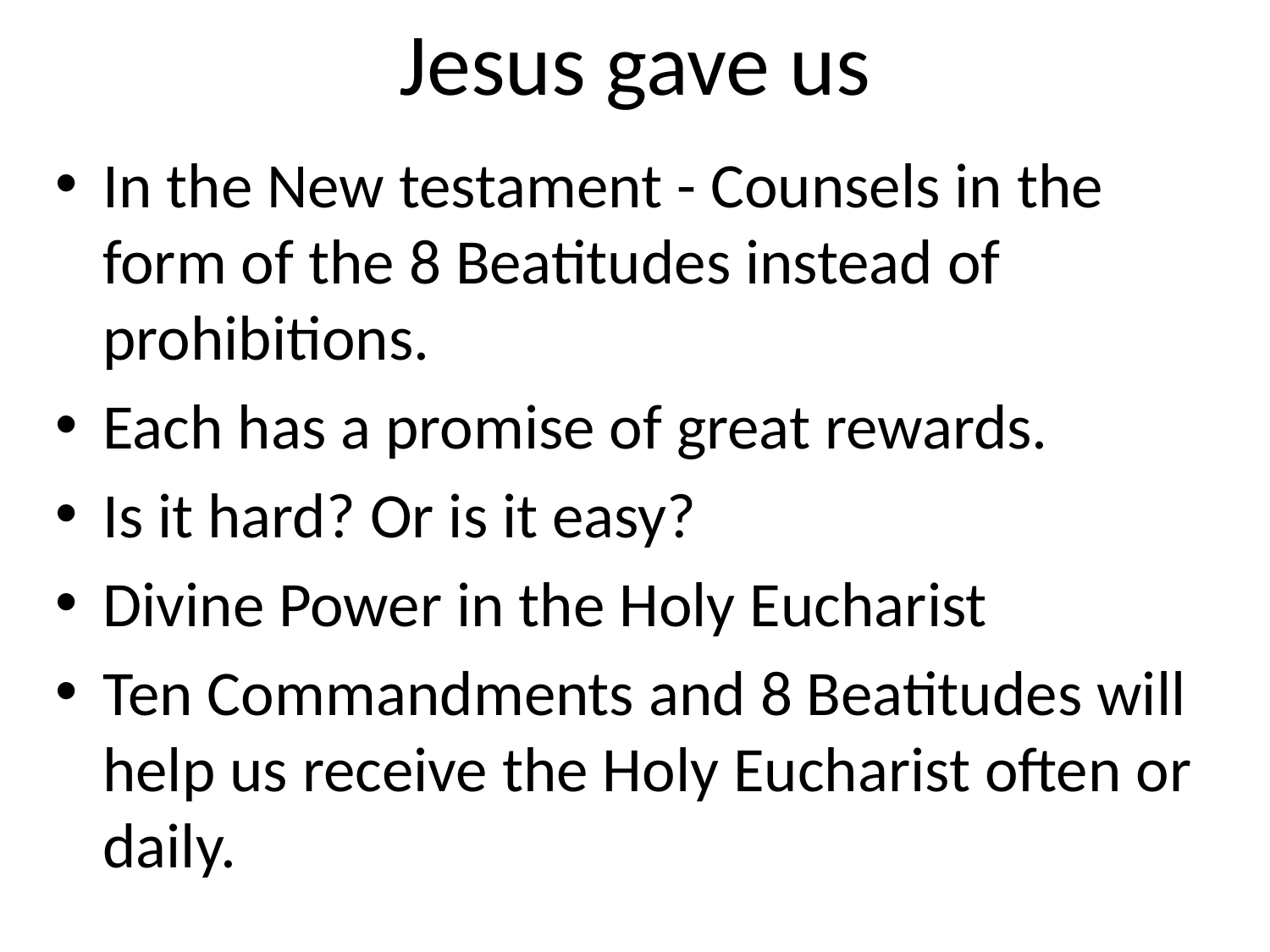

# Jesus gave us
In the New testament - Counsels in the form of the 8 Beatitudes instead of prohibitions.
Each has a promise of great rewards.
Is it hard? Or is it easy?
Divine Power in the Holy Eucharist
Ten Commandments and 8 Beatitudes will help us receive the Holy Eucharist often or daily.